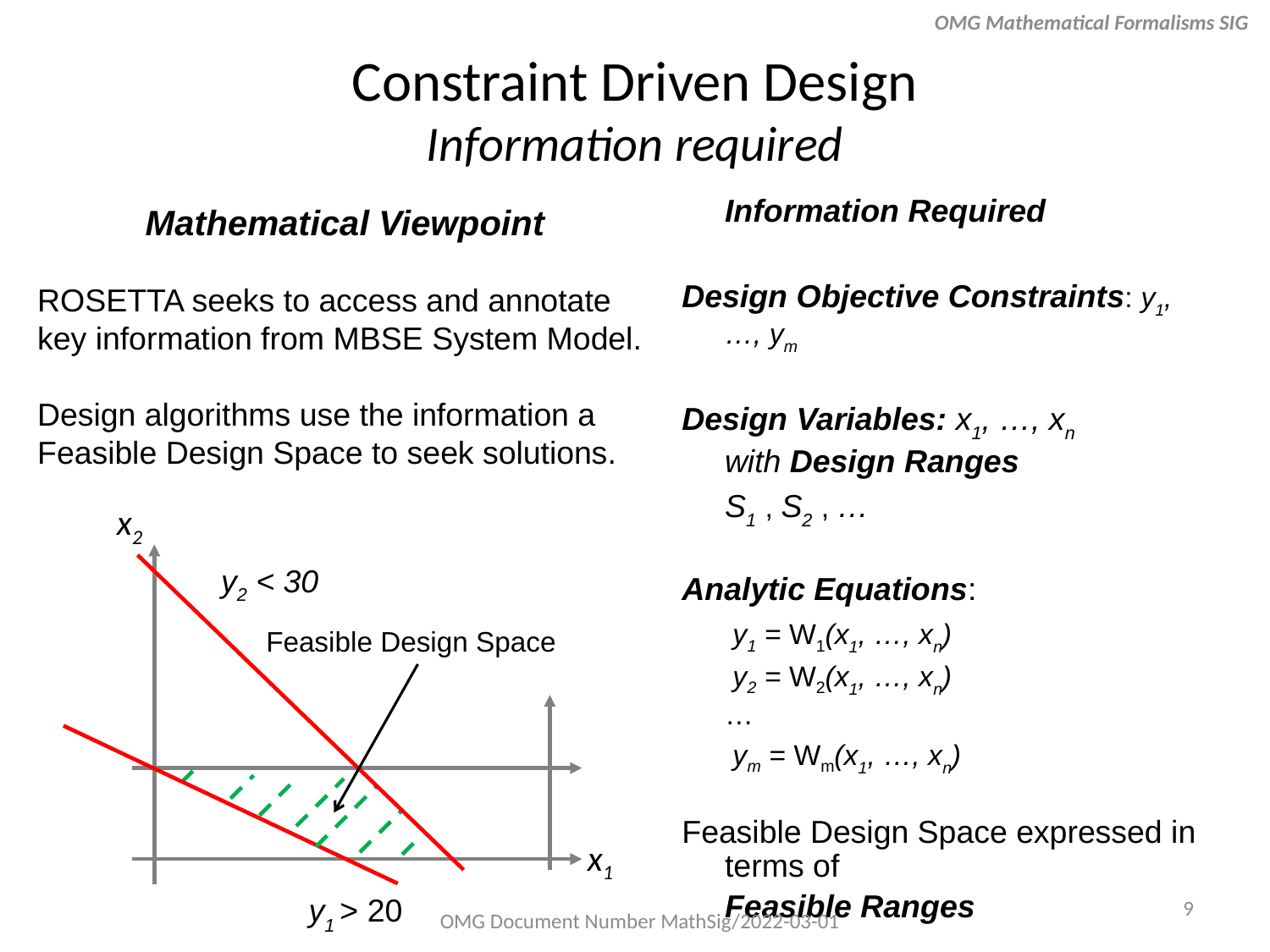

OMG Mathematical Formalisms SIG
Constraint Driven Design
Information required
	Information Required

Design Objective Constraints: y1, …, ym

Design Variables: x1, …, xn
 	with Design Ranges
	S1 , S2 , …

Analytic Equations:
	 y1 = W1(x1, …, xn)
	 y2 = W2(x1, …, xn)
 		…
	 ym = Wm(x1, …, xn)

Feasible Design Space expressed in terms of
	Feasible Ranges
Mathematical Viewpoint

ROSETTA seeks to access and annotate key information from MBSE System Model.

Design algorithms use the information a Feasible Design Space to seek solutions.

x2
y2 < 30
Feasible Design Space
x1
 y1 > 20
9
OMG Document Number MathSig/2022-03-01